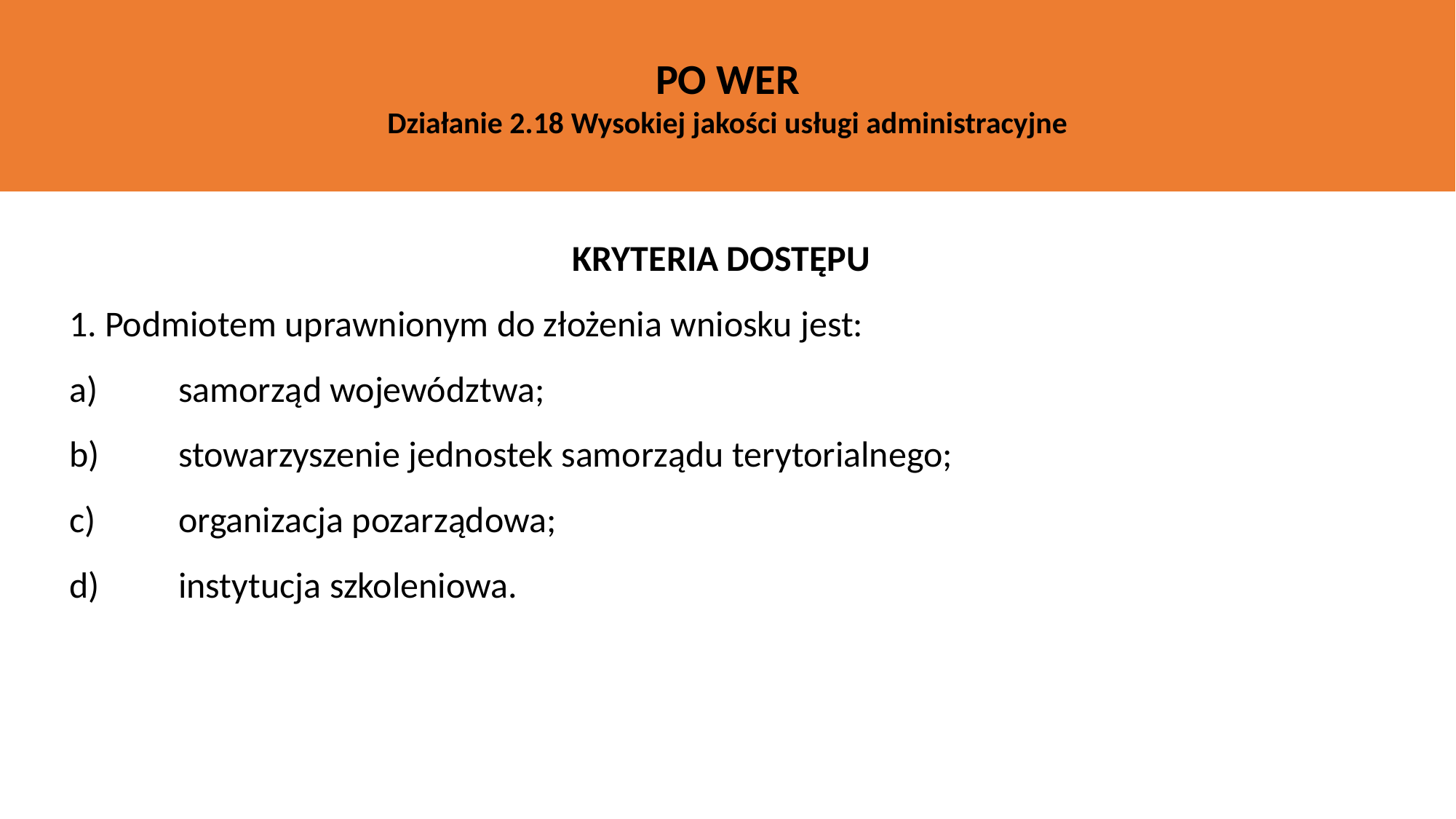

PO WER
Działanie 2.18 Wysokiej jakości usługi administracyjne
KRYTERIA DOSTĘPU
1. Podmiotem uprawnionym do złożenia wniosku jest:
a)	samorząd województwa;
b)	stowarzyszenie jednostek samorządu terytorialnego;
c)	organizacja pozarządowa;
d)	instytucja szkoleniowa.